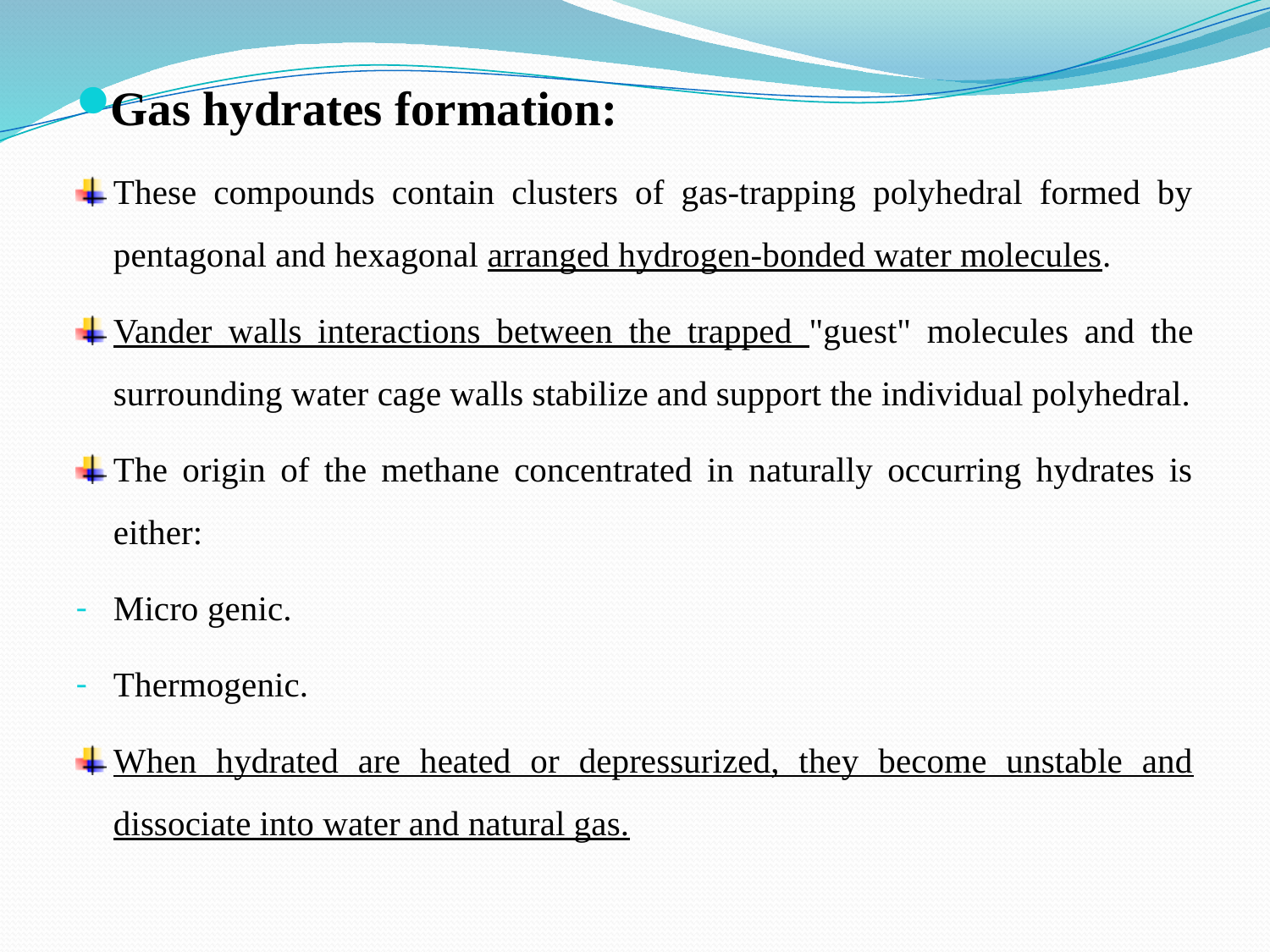

Gas hydrates formation:
These compounds contain clusters of gas-trapping polyhedral formed by pentagonal and hexagonal arranged hydrogen-bonded water molecules.
Vander walls interactions between the trapped "guest" molecules and the surrounding water cage walls stabilize and support the individual polyhedral.
The origin of the methane concentrated in naturally occurring hydrates is either:
Micro genic.
Thermogenic.
When hydrated are heated or depressurized, they become unstable and dissociate into water and natural gas.